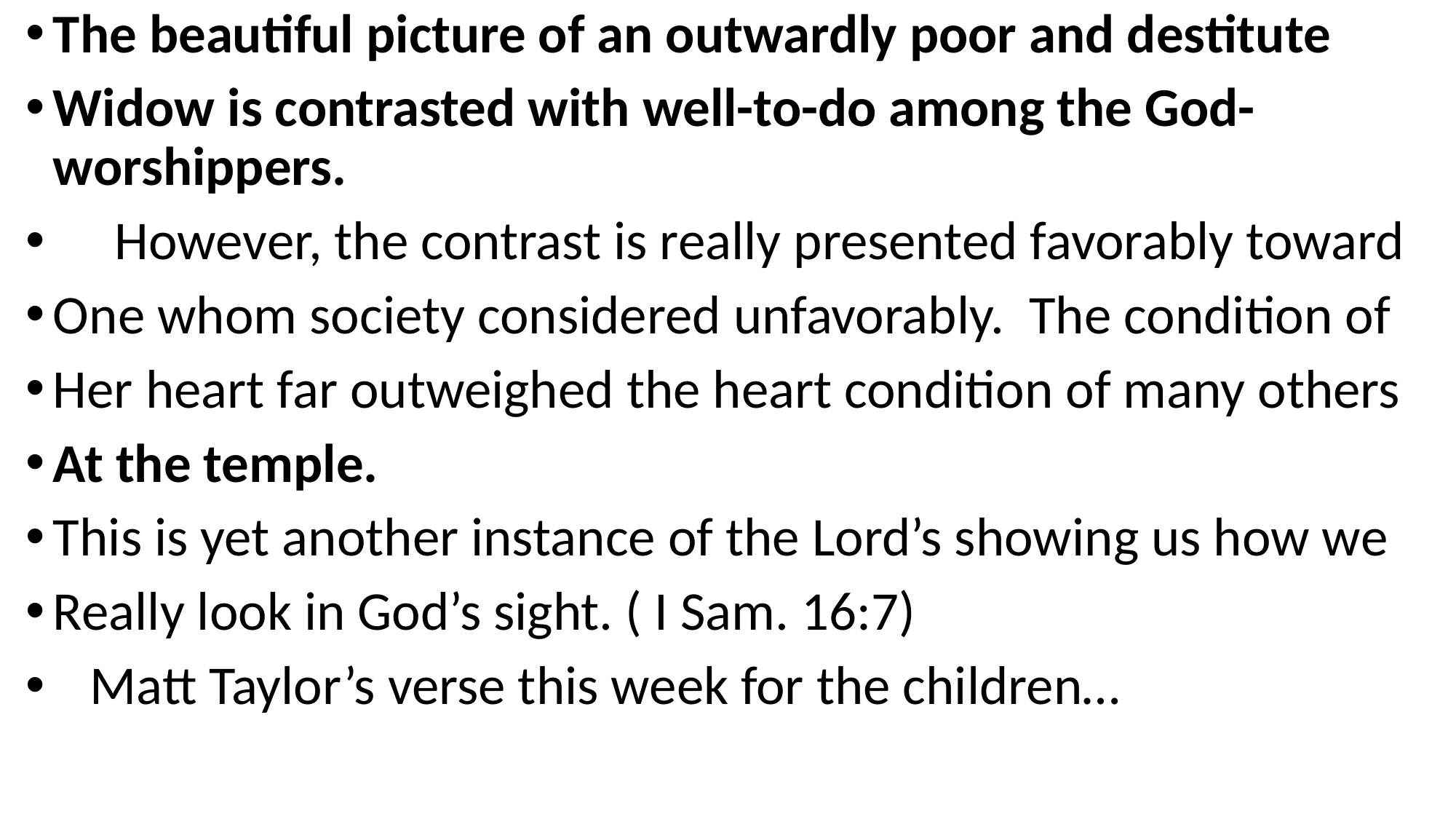

The beautiful picture of an outwardly poor and destitute
Widow is contrasted with well-to-do among the God-worshippers.
     However, the contrast is really presented favorably toward
One whom society considered unfavorably.  The condition of
Her heart far outweighed the heart condition of many others
At the temple.
This is yet another instance of the Lord’s showing us how we
Really look in God’s sight. ( I Sam. 16:7)
   Matt Taylor’s verse this week for the children…